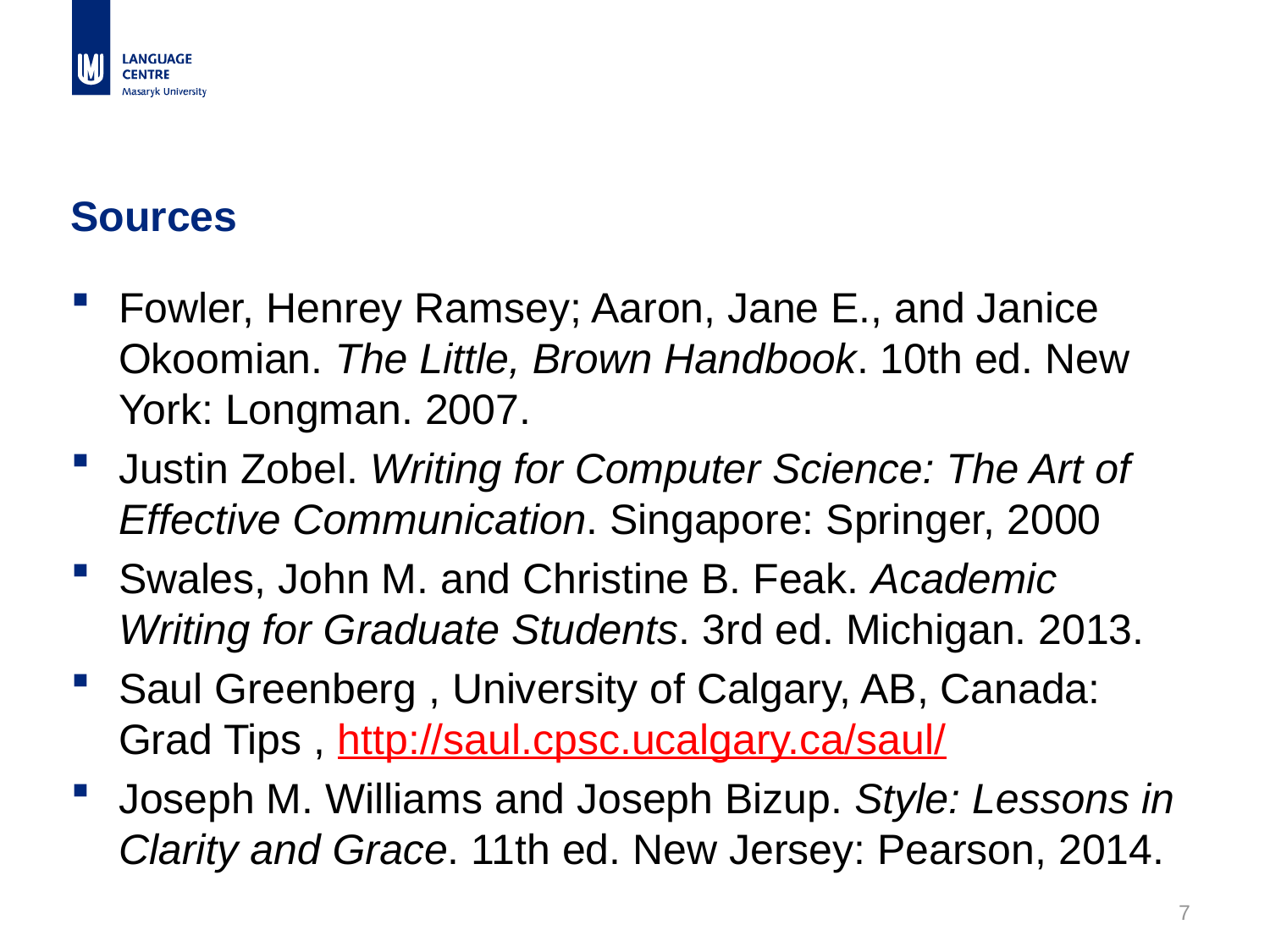

# Sources
Fowler, Henrey Ramsey; Aaron, Jane E., and Janice Okoomian. The Little, Brown Handbook. 10th ed. New York: Longman. 2007.
Justin Zobel. Writing for Computer Science: The Art of Effective Communication. Singapore: Springer, 2000
Swales, John M. and Christine B. Feak. Academic Writing for Graduate Students. 3rd ed. Michigan. 2013.
Saul Greenberg , University of Calgary, AB, Canada: Grad Tips , http://saul.cpsc.ucalgary.ca/saul/
Joseph M. Williams and Joseph Bizup. Style: Lessons in Clarity and Grace. 11th ed. New Jersey: Pearson, 2014.

7